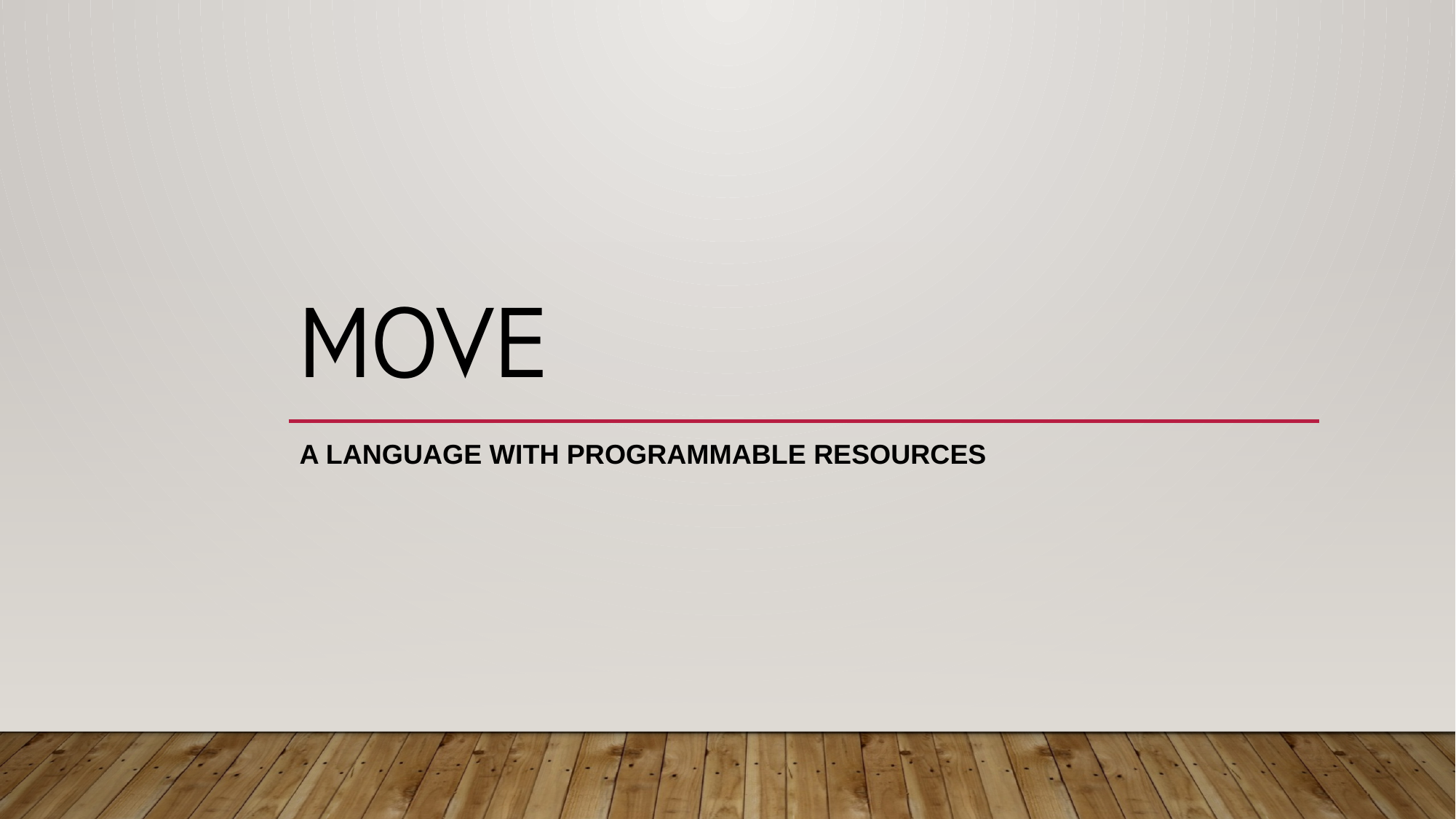

# Move
A Language With Programmable Resources